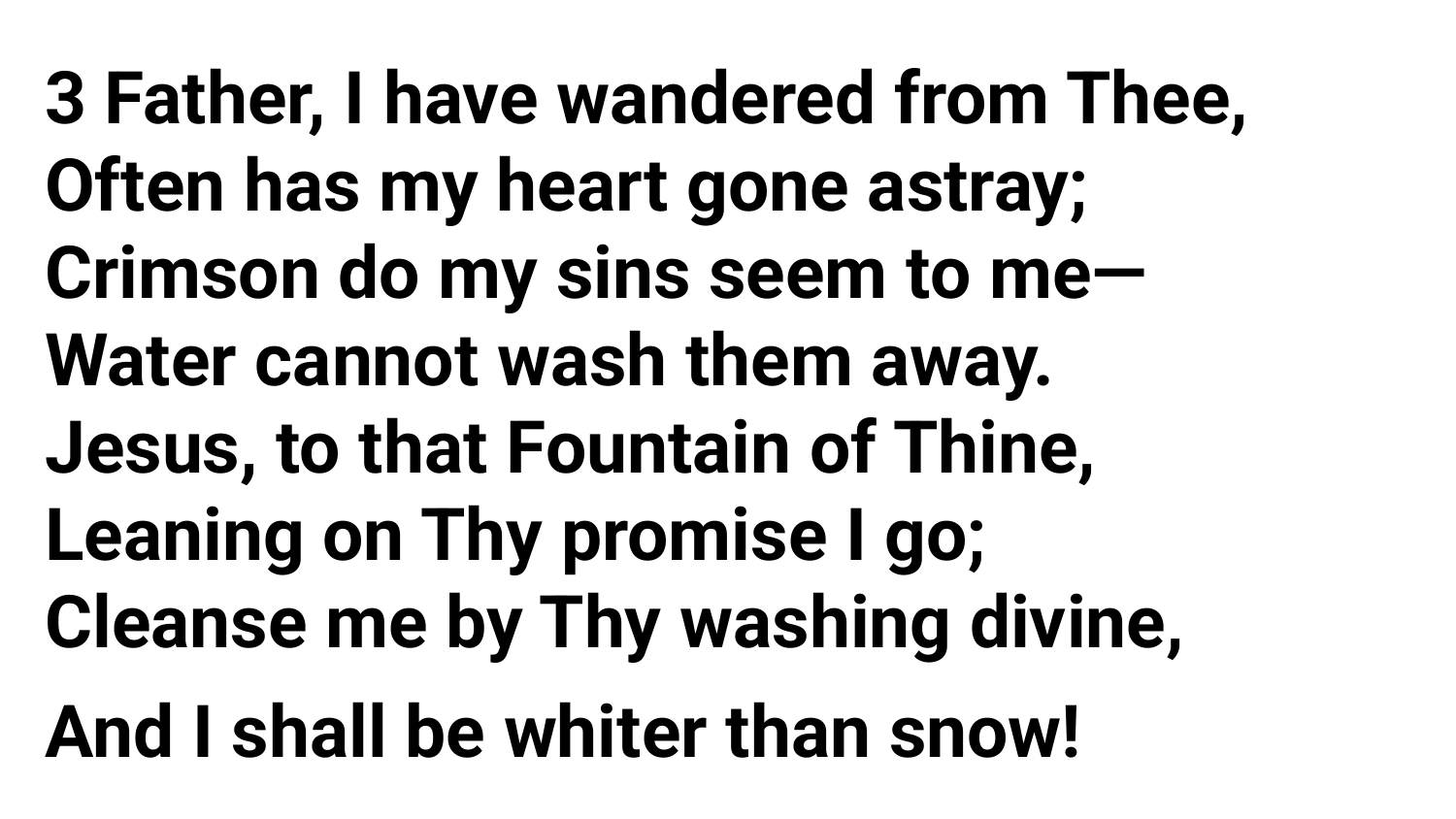

3 Father, I have wandered from Thee,
Often has my heart gone astray;
Crimson do my sins seem to me—
Water cannot wash them away.
Jesus, to that Fountain of Thine,
Leaning on Thy promise I go;
Cleanse me by Thy washing divine,
And I shall be whiter than snow!